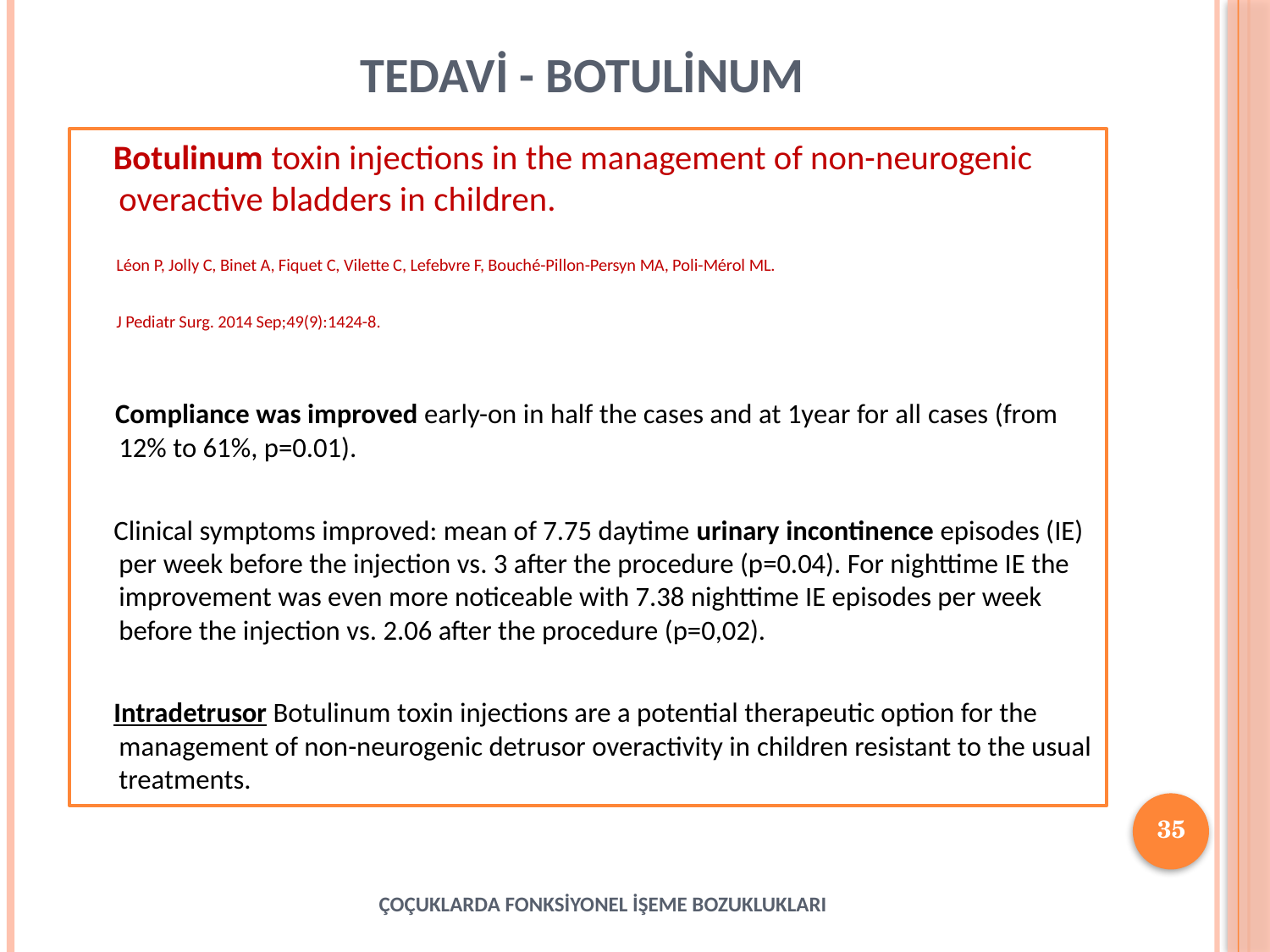

# TEDAVİ - BOTULİNUM
    Botulinum toxin injections in the management of non-neurogenic overactive bladders in children.

         Léon P, Jolly C, Binet A, Fiquet C, Vilette C, Lefebvre F, Bouché-Pillon-Persyn MA, Poli-Mérol ML.

         J Pediatr Surg. 2014 Sep;49(9):1424-8.

     Compliance was improved early-on in half the cases and at 1year for all cases (from 12% to 61%, p=0.01).

     Clinical symptoms improved: mean of 7.75 daytime urinary incontinence episodes (IE) per week before the injection vs. 3 after the procedure (p=0.04). For nighttime IE the improvement was even more noticeable with 7.38 nighttime IE episodes per week before the injection vs. 2.06 after the procedure (p=0,02).

     Intradetrusor Botulinum toxin injections are a potential therapeutic option for the management of non-neurogenic detrusor overactivity in children resistant to the usual treatments.

35
ÇOÇUKLARDA FONKSİYONEL İŞEME BOZUKLUKLARI